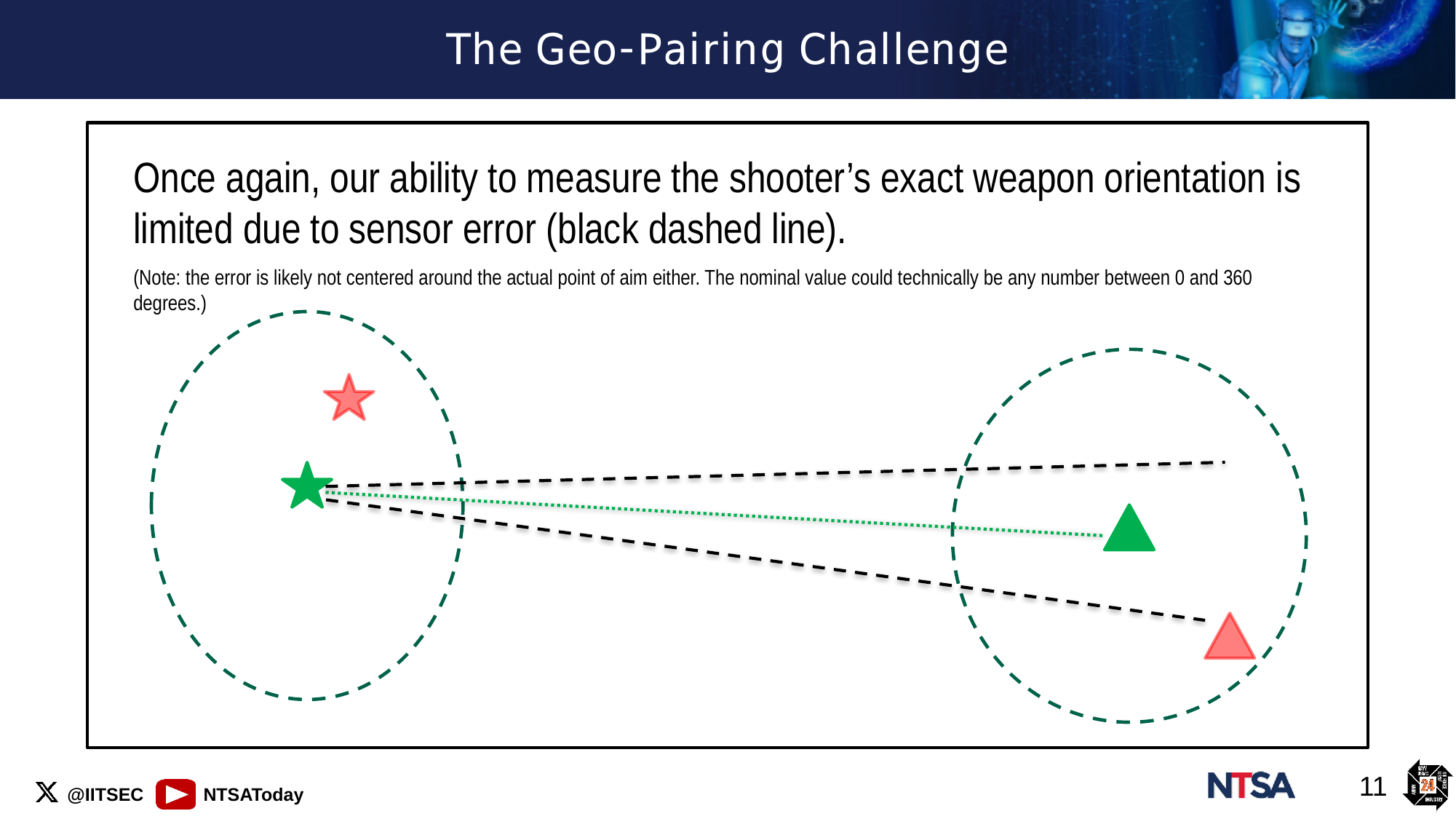

# The Geo-Pairing Challenge

Once again, our ability to measure the shooter’s exact weapon orientation is limited due to sensor error (black dashed line).
(Note: the error is likely not centered around the actual point of aim either. The nominal value could technically be any number between 0 and 360 degrees.)

11